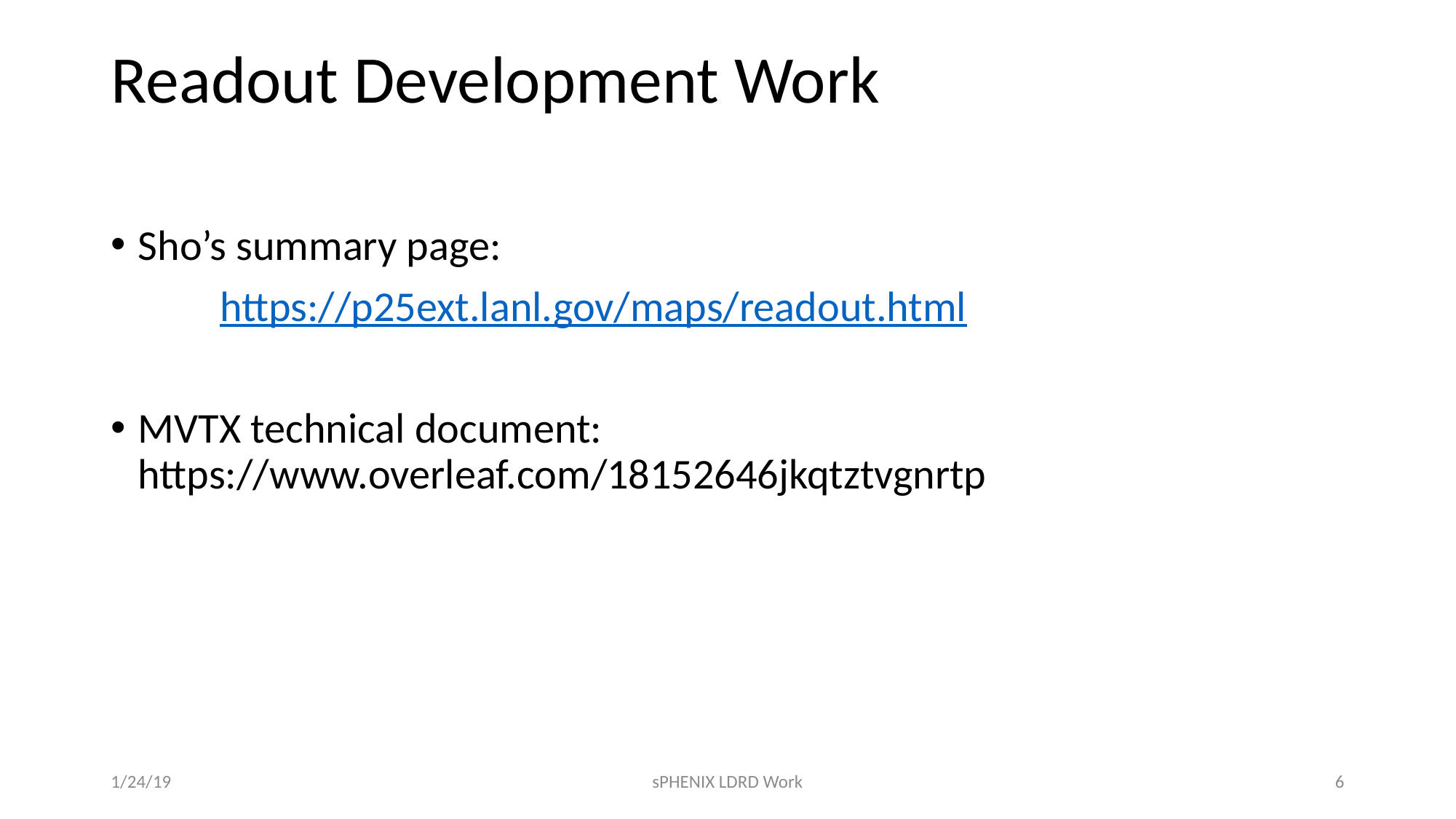

# Readout Development Work
Sho’s summary page:
	https://p25ext.lanl.gov/maps/readout.html

MVTX technical document: https://www.overleaf.com/18152646jkqtztvgnrtp
1/24/19
sPHENIX LDRD Work
6